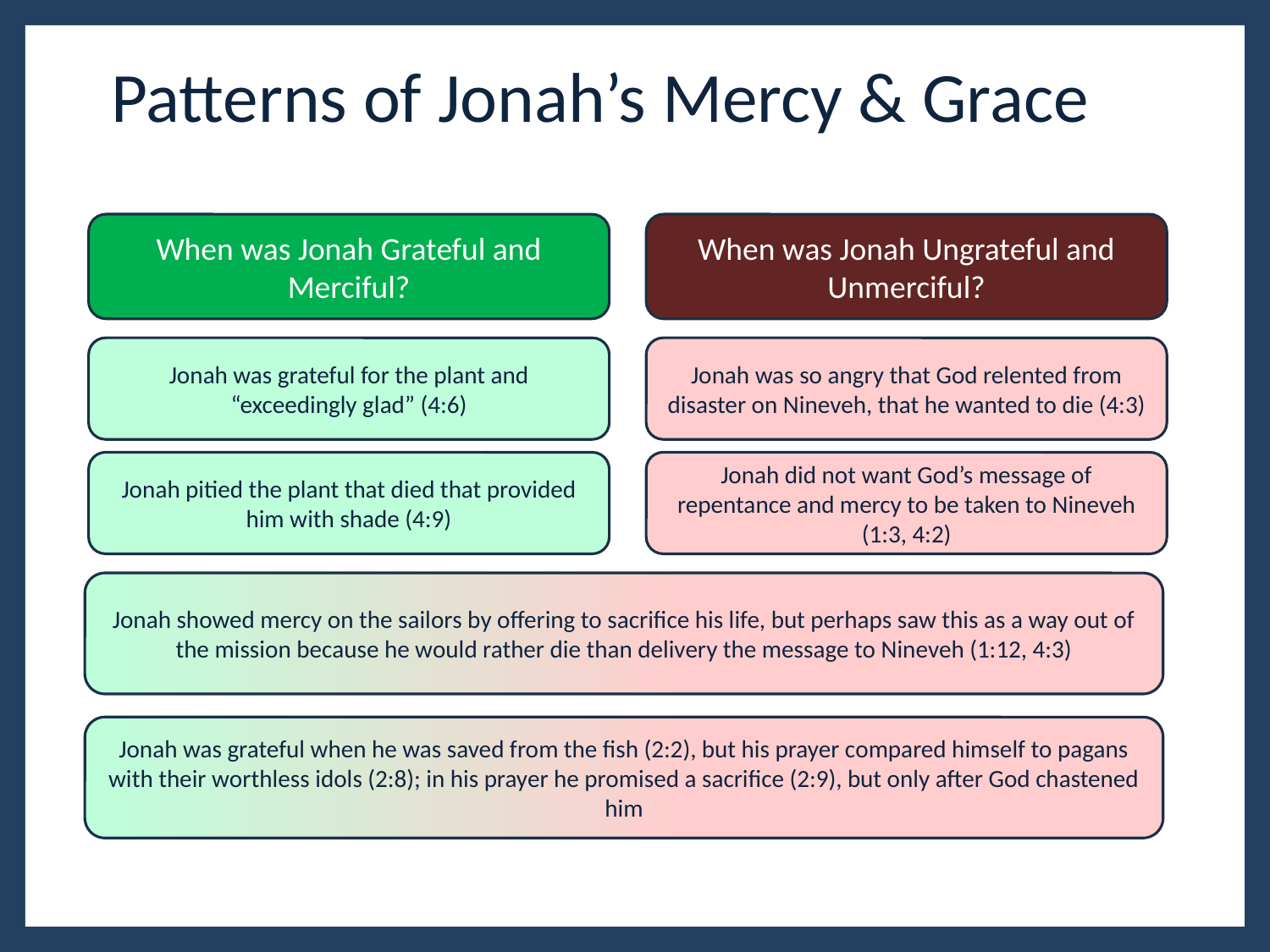

# Patterns of Jonah’s Mercy & Grace

When was Jonah Ungrateful and Unmerciful?
When was Jonah Grateful and Merciful?
Jonah was grateful for the plant and “exceedingly glad” (4:6)
Jonah was so angry that God relented from disaster on Nineveh, that he wanted to die (4:3)
Jonah pitied the plant that died that provided him with shade (4:9)
Jonah did not want God’s message of repentance and mercy to be taken to Nineveh (1:3, 4:2)
Jonah showed mercy on the sailors by offering to sacrifice his life, but perhaps saw this as a way out of the mission because he would rather die than delivery the message to Nineveh (1:12, 4:3)
Jonah was grateful when he was saved from the fish (2:2), but his prayer compared himself to pagans with their worthless idols (2:8); in his prayer he promised a sacrifice (2:9), but only after God chastened him